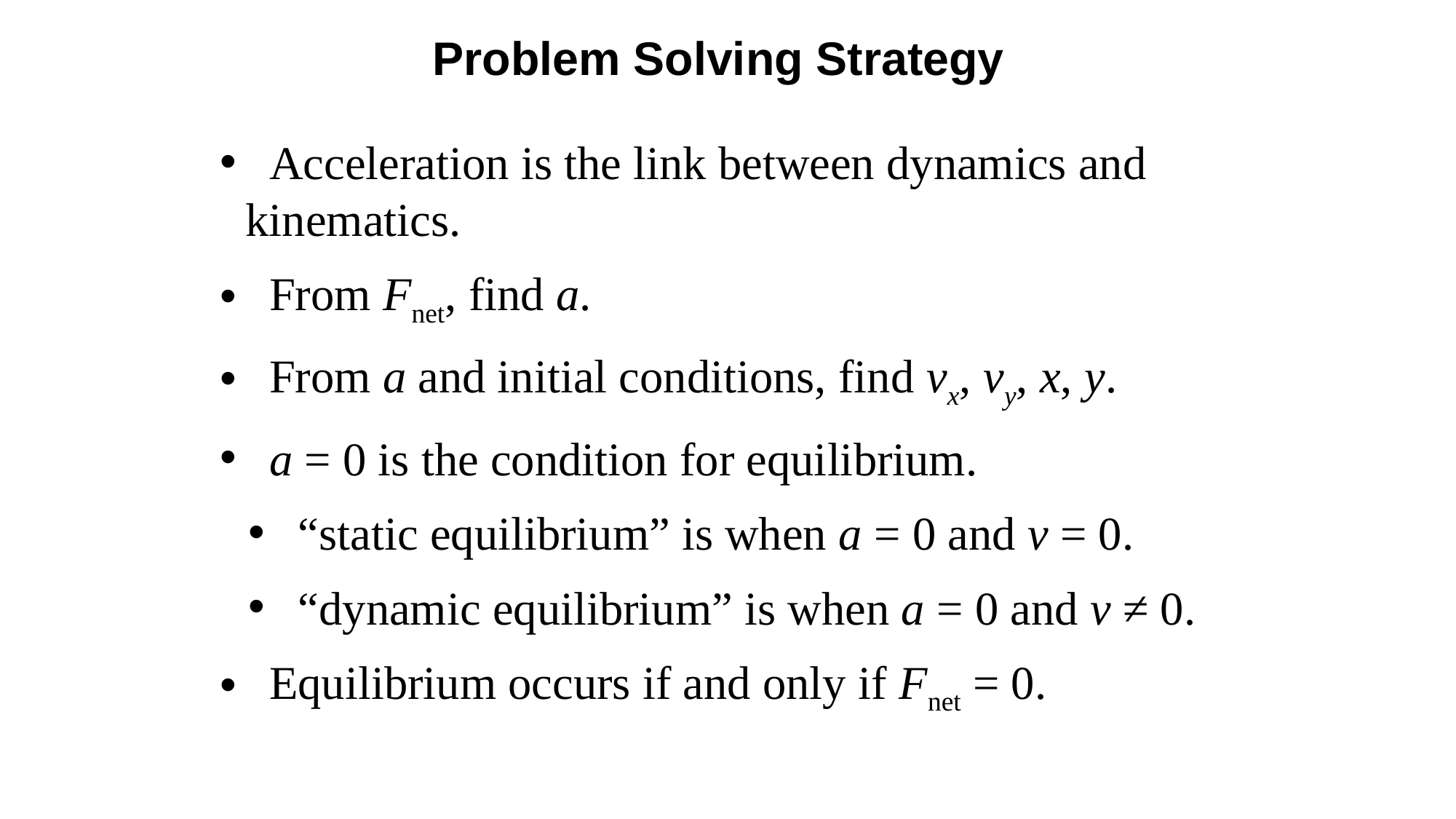

Problem Solving Strategy
  Acceleration is the link between dynamics and kinematics.
  From Fnet, find a.
  From a and initial conditions, find vx, vy, x, y.
  a = 0 is the condition for equilibrium.
  “static equilibrium” is when a = 0 and v = 0.
  “dynamic equilibrium” is when a = 0 and v ≠ 0.
  Equilibrium occurs if and only if Fnet = 0.